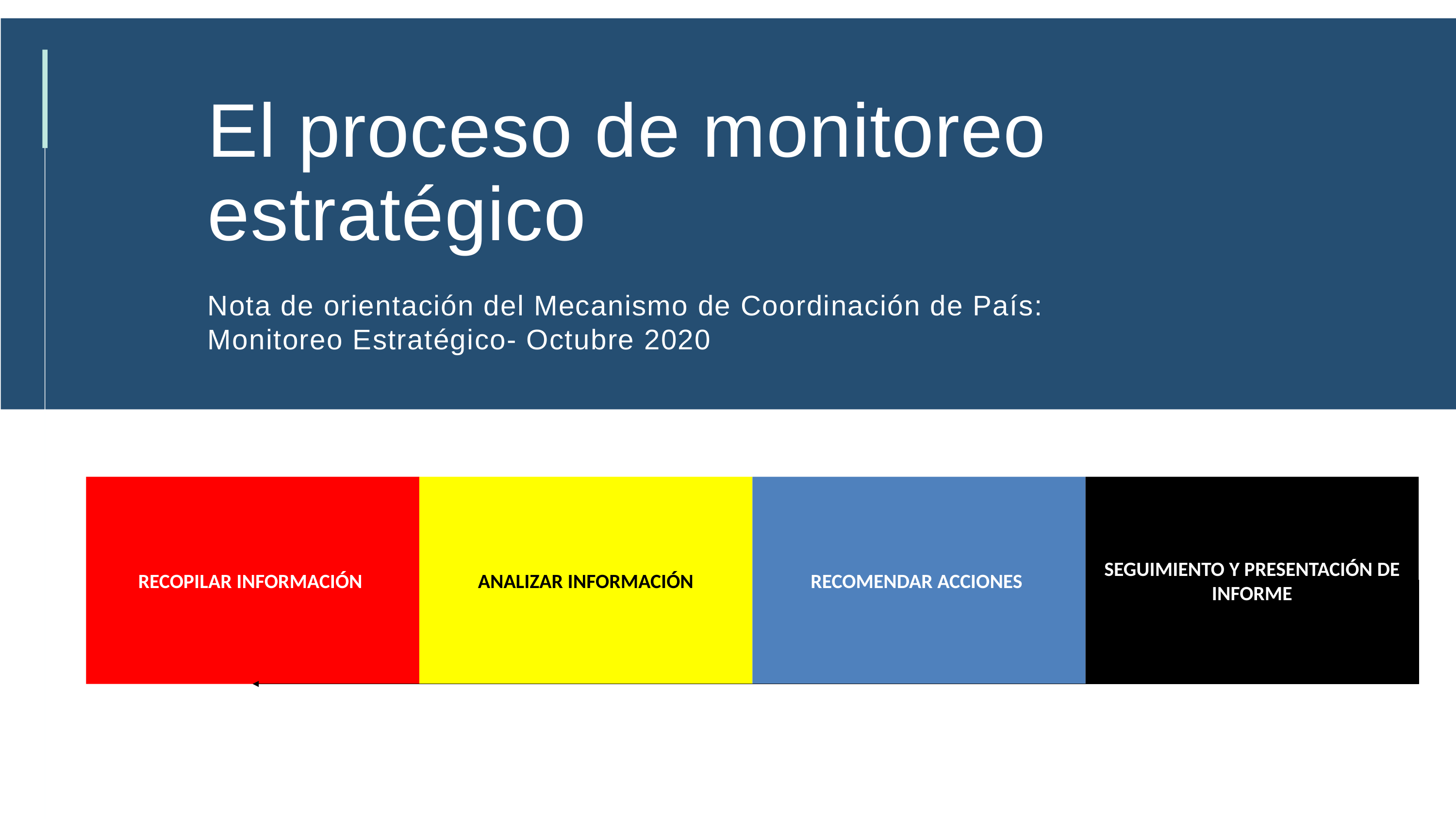

El proceso de monitoreo estratégico
Nota de orientación del Mecanismo de Coordinación de País: Monitoreo Estratégico- Octubre 2020
RECOPILAR INFORMACIÓN
ANALIZAR INFORMACIÓN
RECOMENDAR ACCIONES
SEGUIMIENTO Y PRESENTACIÓN DE INFORME